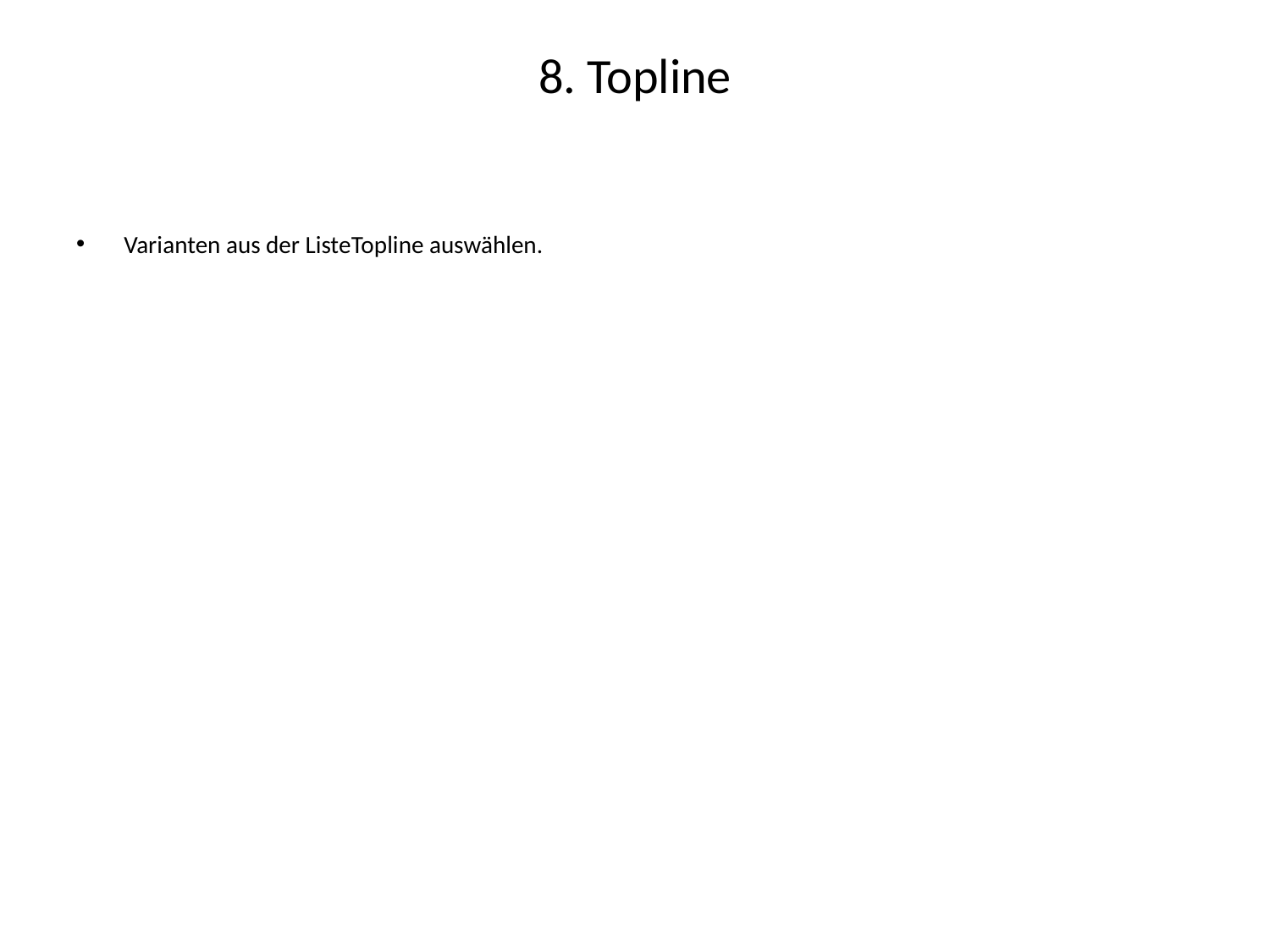

# 8. Topline
Varianten aus der ListeTopline auswählen.